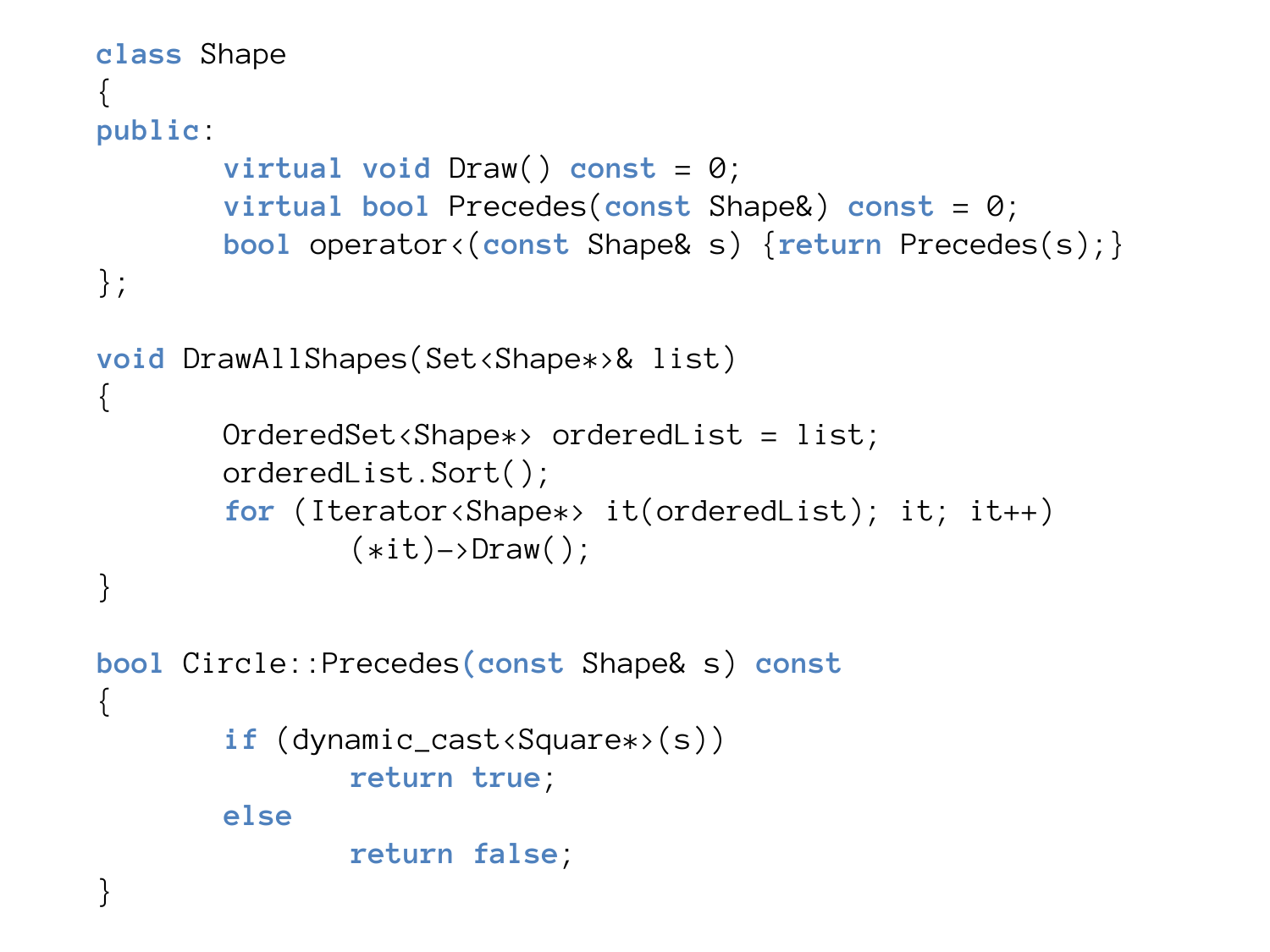

class Shape
{
public:
	virtual void Draw() const = 0;
	virtual bool Precedes(const Shape&) const = 0;
	bool operator<(const Shape& s) {return Precedes(s);}
};

void DrawAllShapes(Set<Shape*>& list)
{
	OrderedSet<Shape*> orderedList = list;
	orderedList.Sort();
	for (Iterator<Shape*> it(orderedList); it; it++)
		(*it)->Draw();
}

bool Circle::Precedes(const Shape& s) const
{
	if (dynamic_cast<Square*>(s))
		return true;
	else
		return false;
}